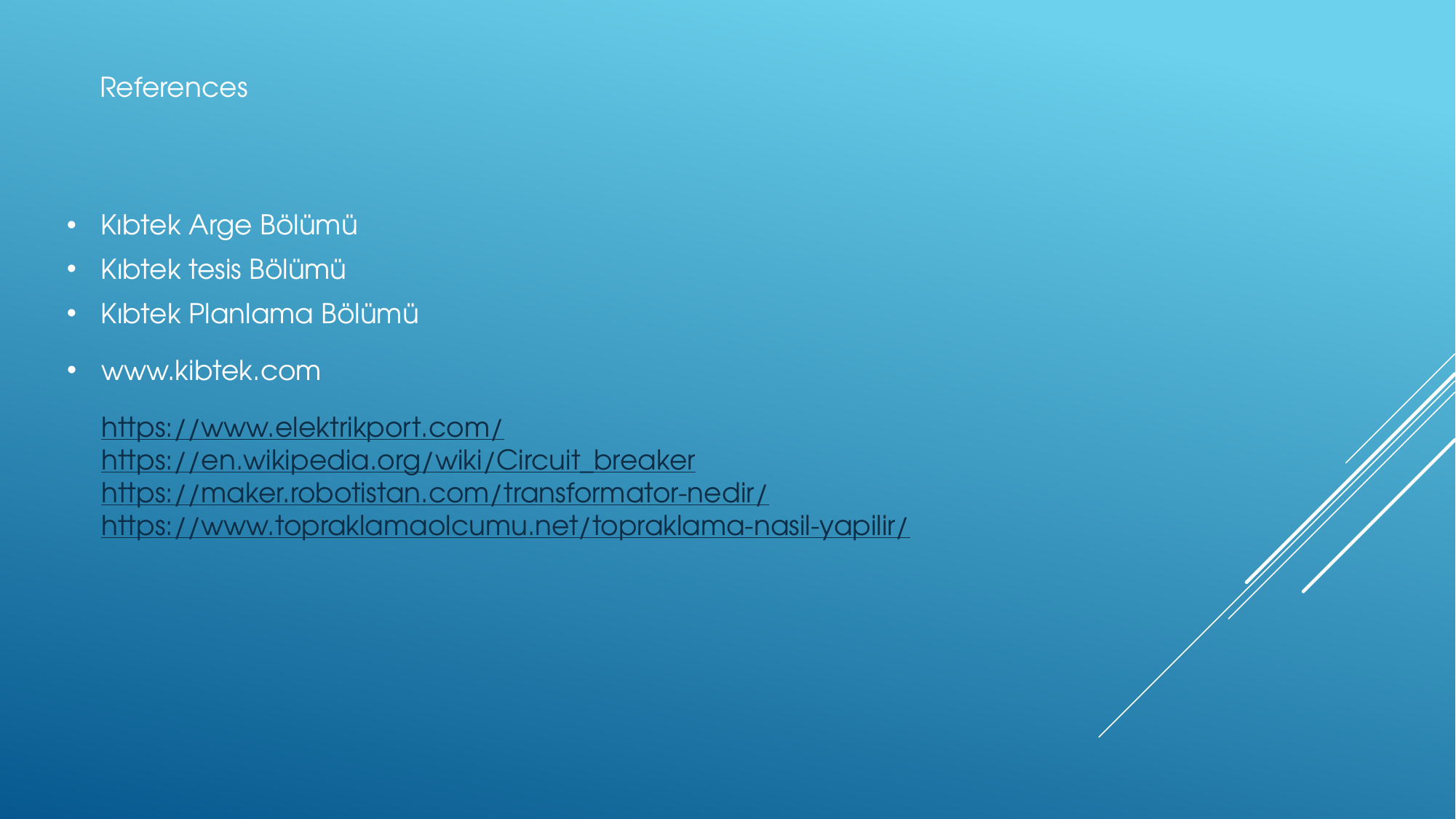

References
Kıbtek Arge Bölümü
Kıbtek tesis Bölümü
Kıbtek Planlama Bölümü
www.kibtek.com
https://www.elektrikport.com/
https://en.wikipedia.org/wiki/Circuit_breaker
https://maker.robotistan.com/transformator-nedir/
https://www.topraklamaolcumu.net/topraklama-nasil-yapilir/